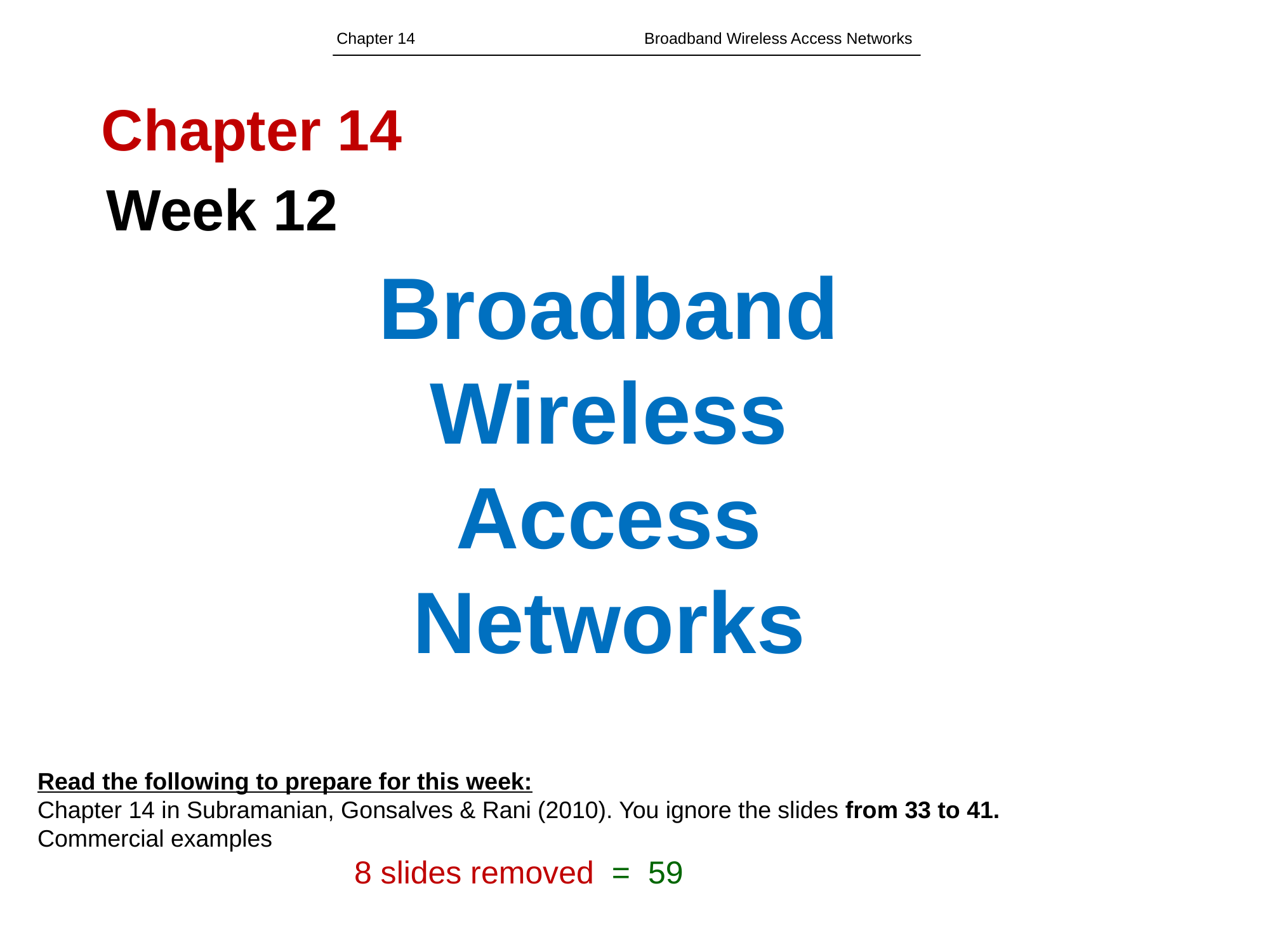

Chapter 14		         Broadband Wireless Access Networks

Chapter 14
Week 12
# Broadband Wireless Access Networks
Read the following to prepare for this week:
Chapter 14 in Subramanian, Gonsalves & Rani (2010). You ignore the slides from 33 to 41.
Commercial examples
8 slides removed  =  59